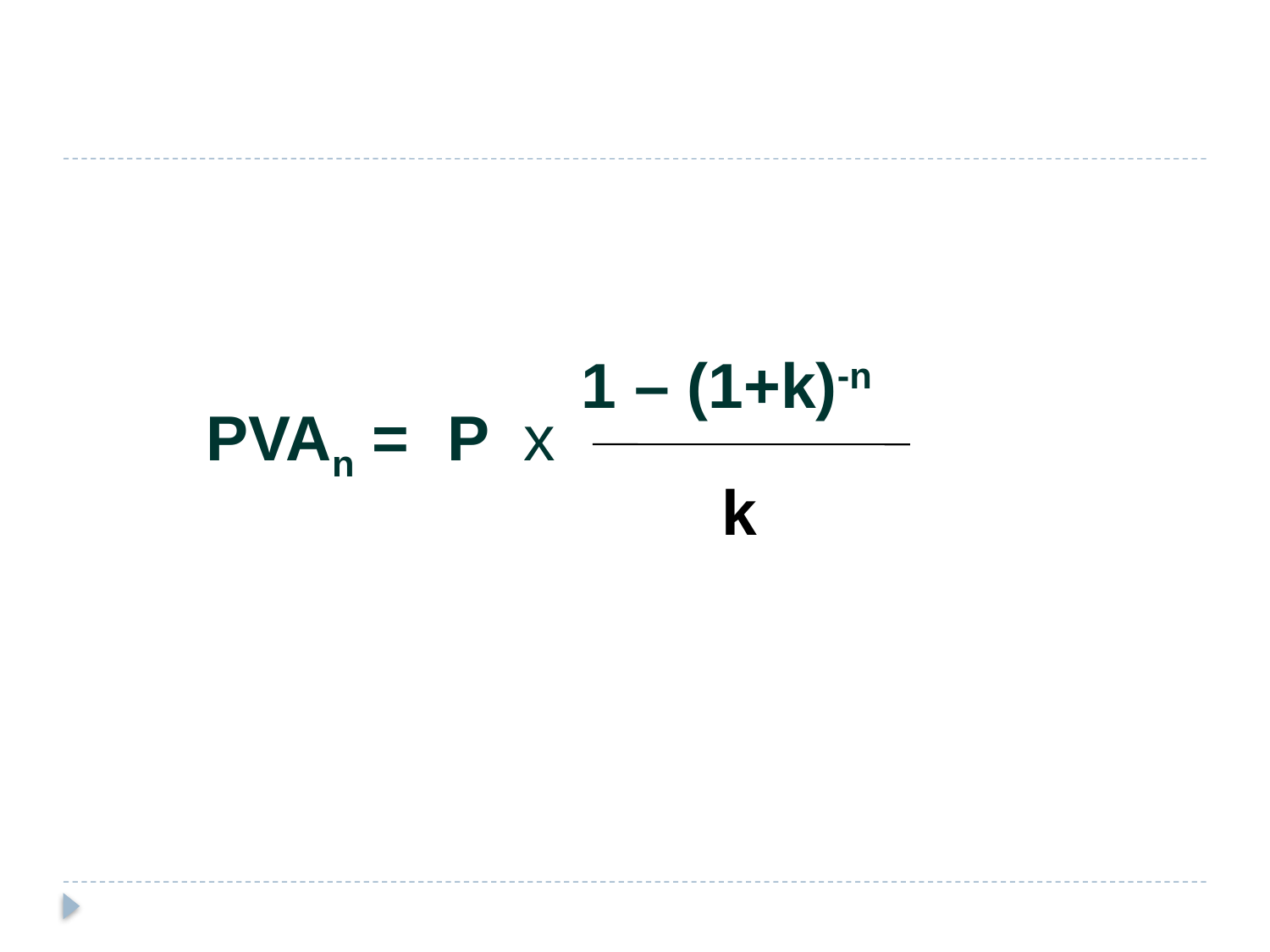

#
1 – (1+k)-n
PVAn =
P  x
k